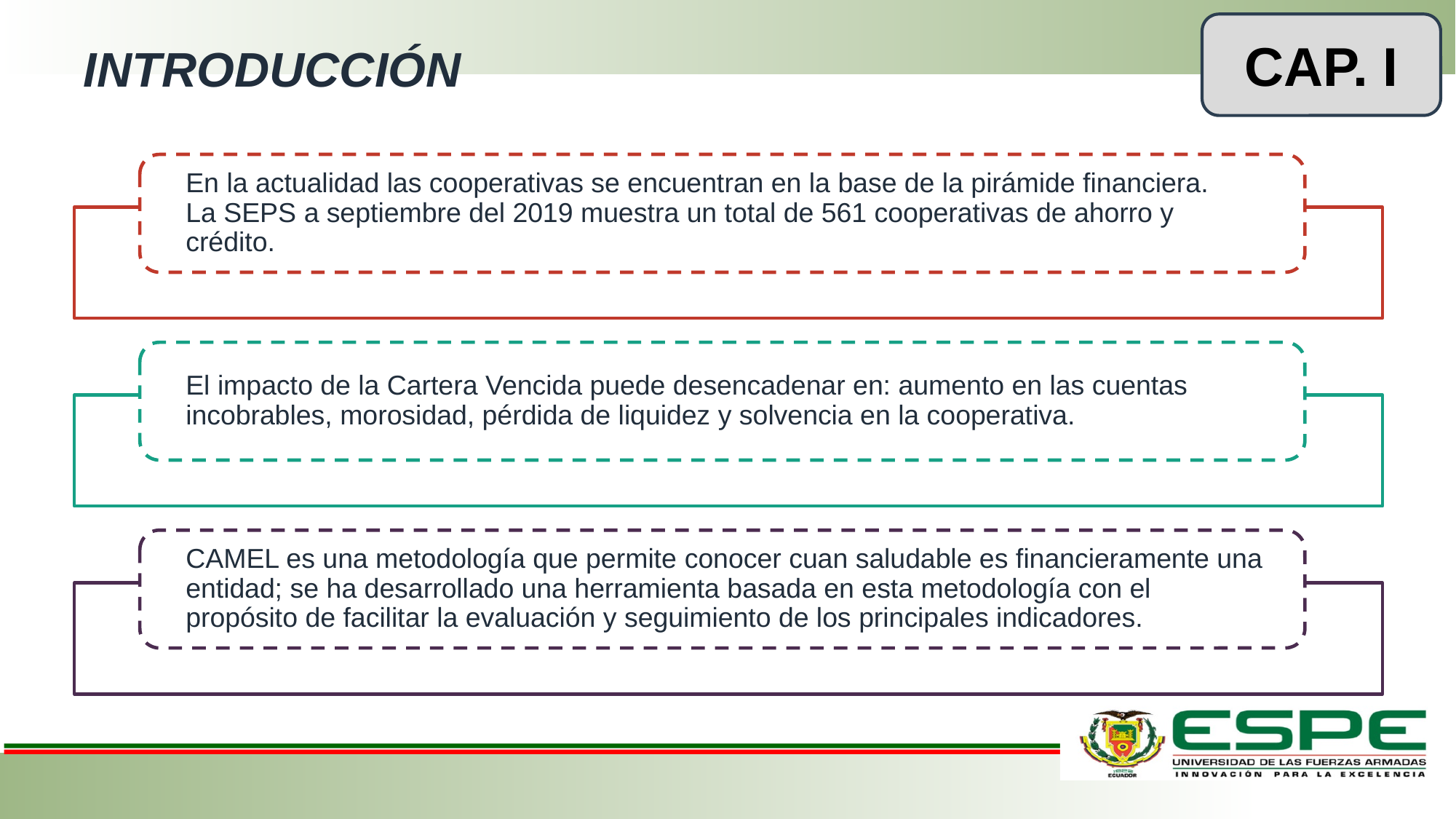

CAP. I
# INTRODUCCIÓN
En la actualidad las cooperativas se encuentran en la base de la pirámide financiera.
La SEPS a septiembre del 2019 muestra un total de 561 cooperativas de ahorro y crédito.
El impacto de la Cartera Vencida puede desencadenar en: aumento en las cuentas incobrables, morosidad, pérdida de liquidez y solvencia en la cooperativa.
CAMEL es una metodología que permite conocer cuan saludable es financieramente una entidad; se ha desarrollado una herramienta basada en esta metodología con el propósito de facilitar la evaluación y seguimiento de los principales indicadores.